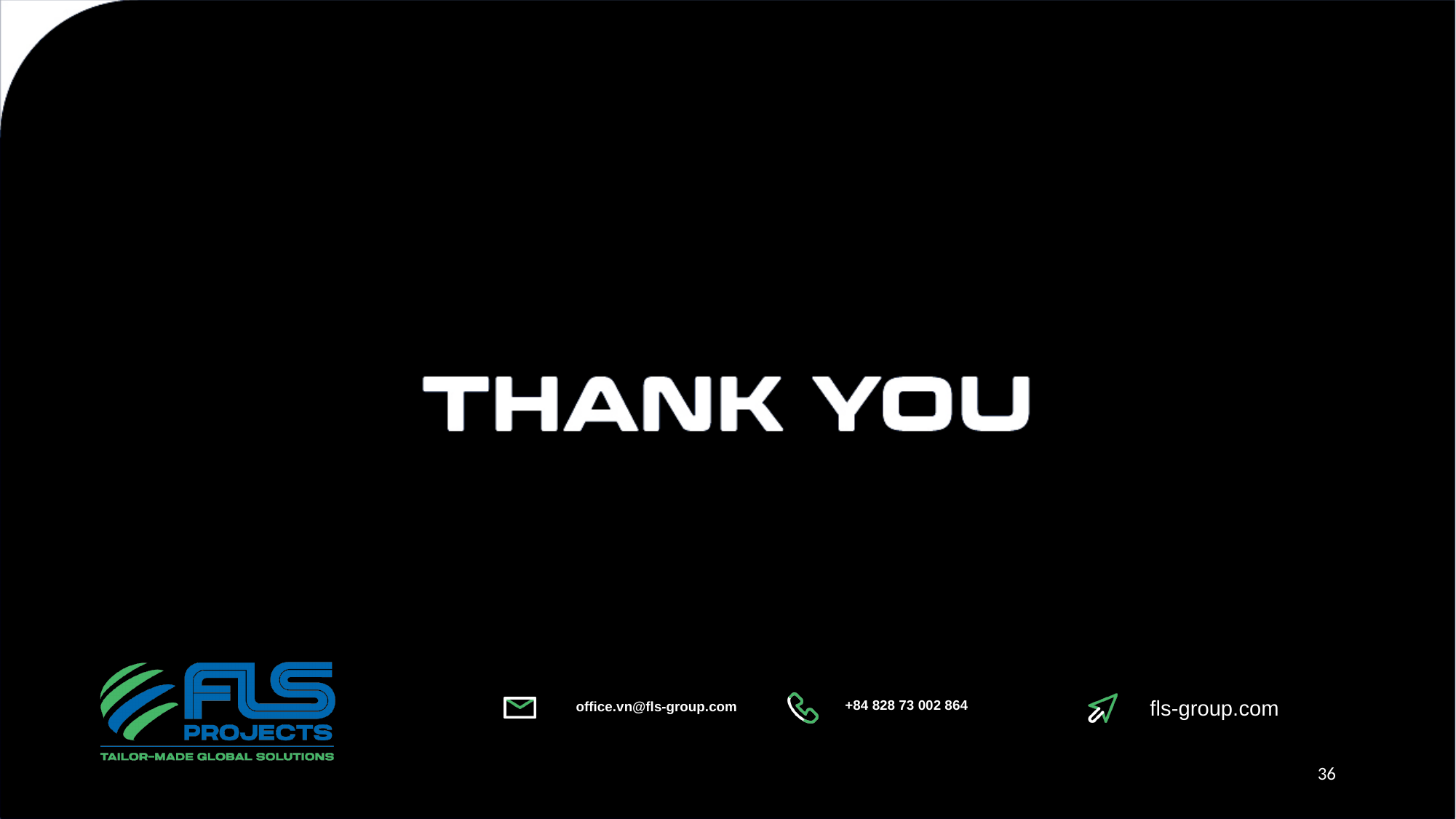

office.vn@fls-group.com

+84 828 73 002 864
36